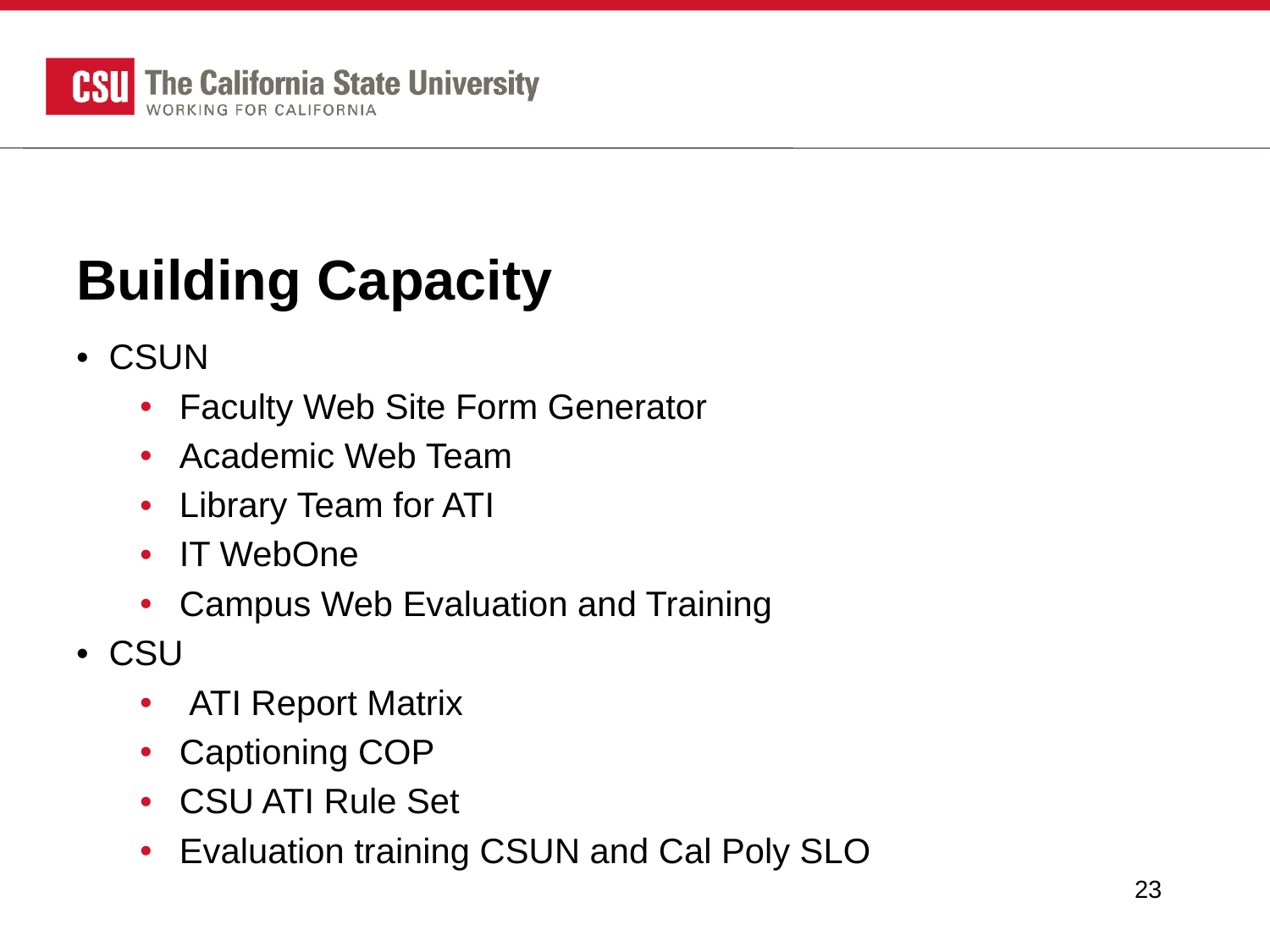

# Building Capacity
CSUN
Faculty Web Site Form Generator
Academic Web Team
Library Team for ATI
IT WebOne
Campus Web Evaluation and Training
CSU
 ATI Report Matrix
Captioning COP
CSU ATI Rule Set
Evaluation training CSUN and Cal Poly SLO
23